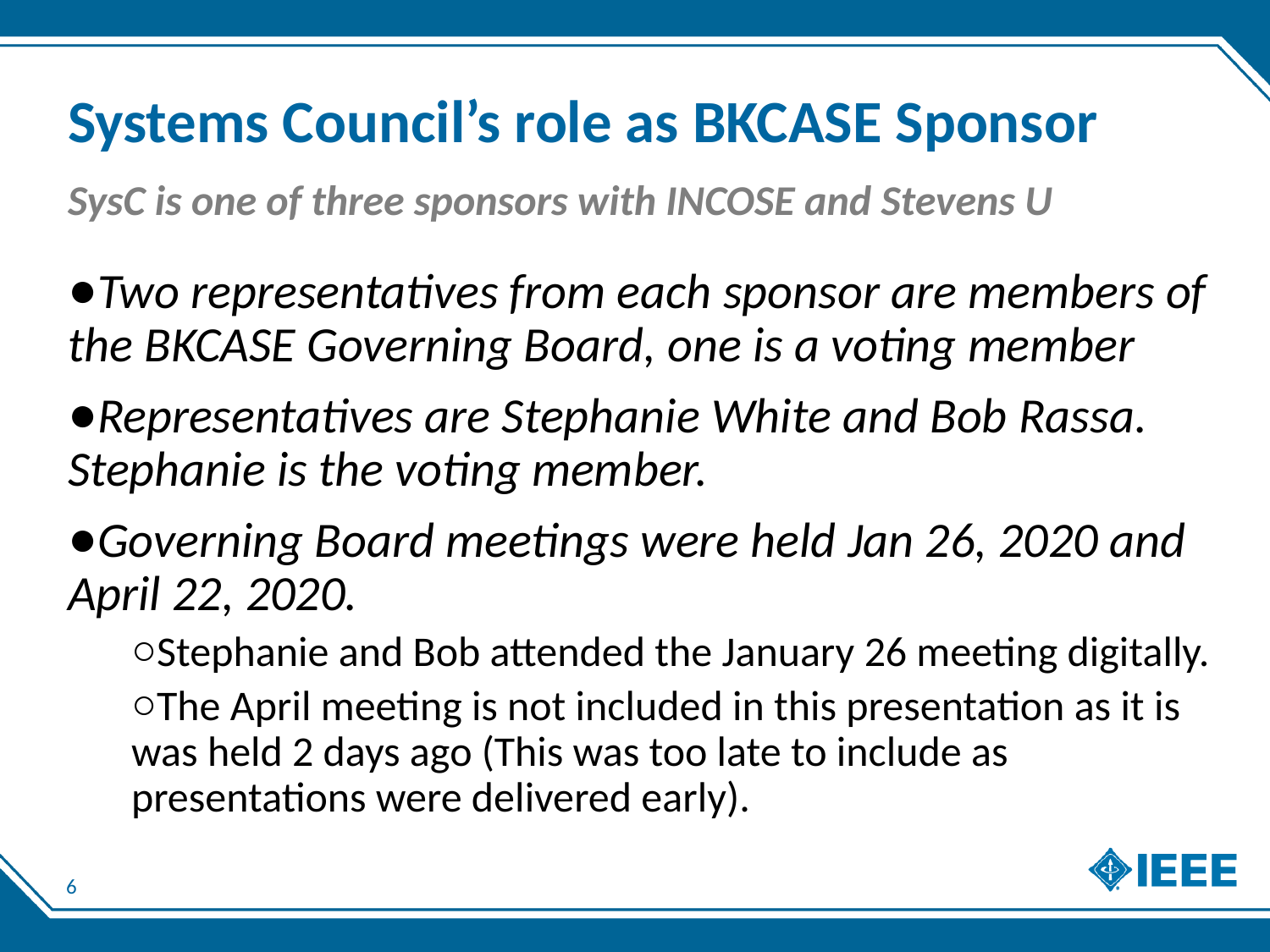

# Systems Council’s role as BKCASE Sponsor
SysC is one of three sponsors with INCOSE and Stevens U
Two representatives from each sponsor are members of the BKCASE Governing Board, one is a voting member
Representatives are Stephanie White and Bob Rassa. Stephanie is the voting member.
Governing Board meetings were held Jan 26, 2020 and April 22, 2020.
Stephanie and Bob attended the January 26 meeting digitally.
The April meeting is not included in this presentation as it is was held 2 days ago (This was too late to include as presentations were delivered early).